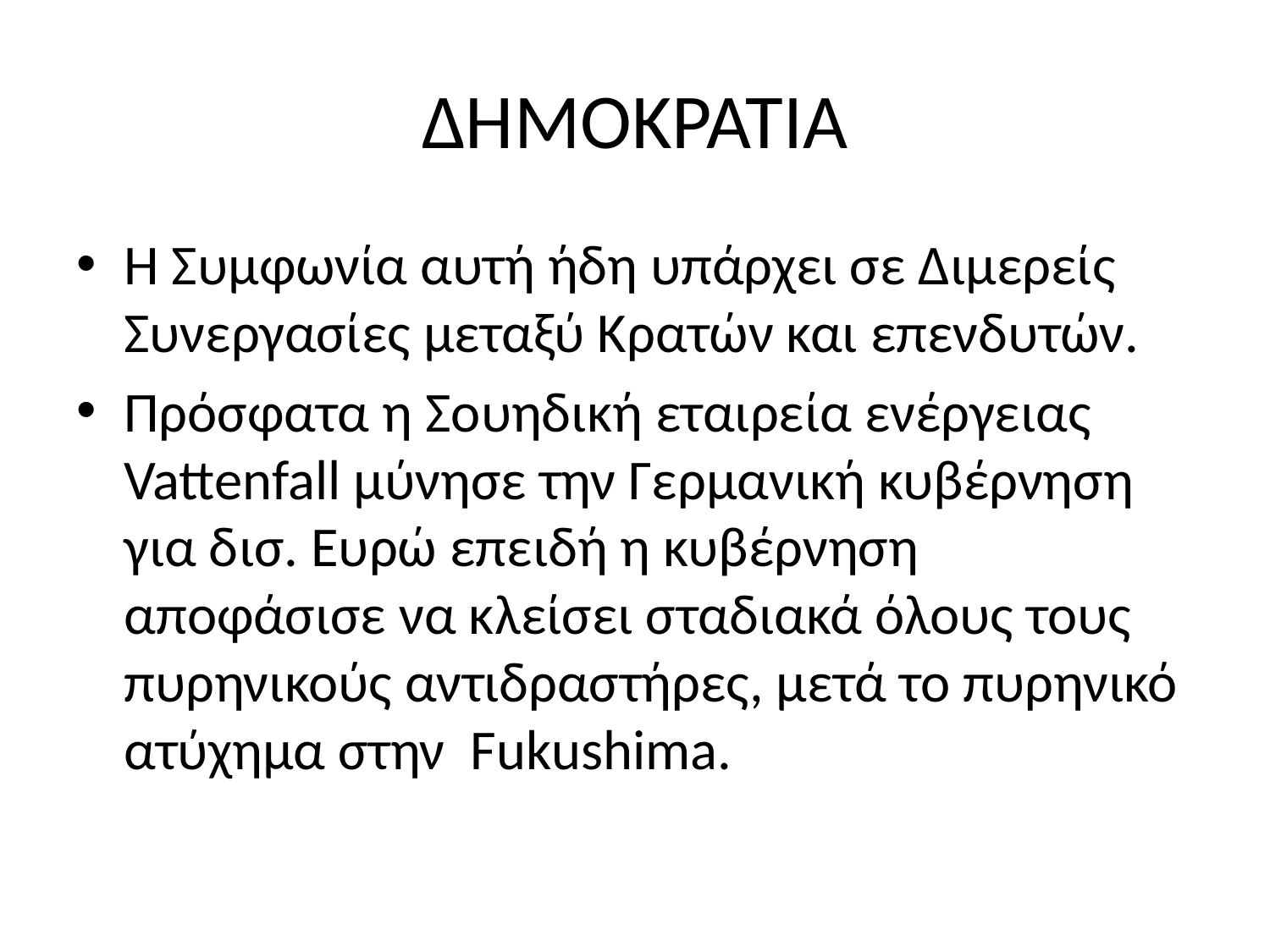

# ΔΗΜΟΚΡΑΤΙΑ
Η Συμφωνία αυτή ήδη υπάρχει σε Διμερείς Συνεργασίες μεταξύ Κρατών και επενδυτών.
Πρόσφατα η Σουηδική εταιρεία ενέργειας Vattenfall μύνησε την Γερμανική κυβέρνηση για δισ. Ευρώ επειδή η κυβέρνηση αποφάσισε να κλείσει σταδιακά όλους τους πυρηνικούς αντιδραστήρες, μετά το πυρηνικό ατύχημα στην  Fukushima.